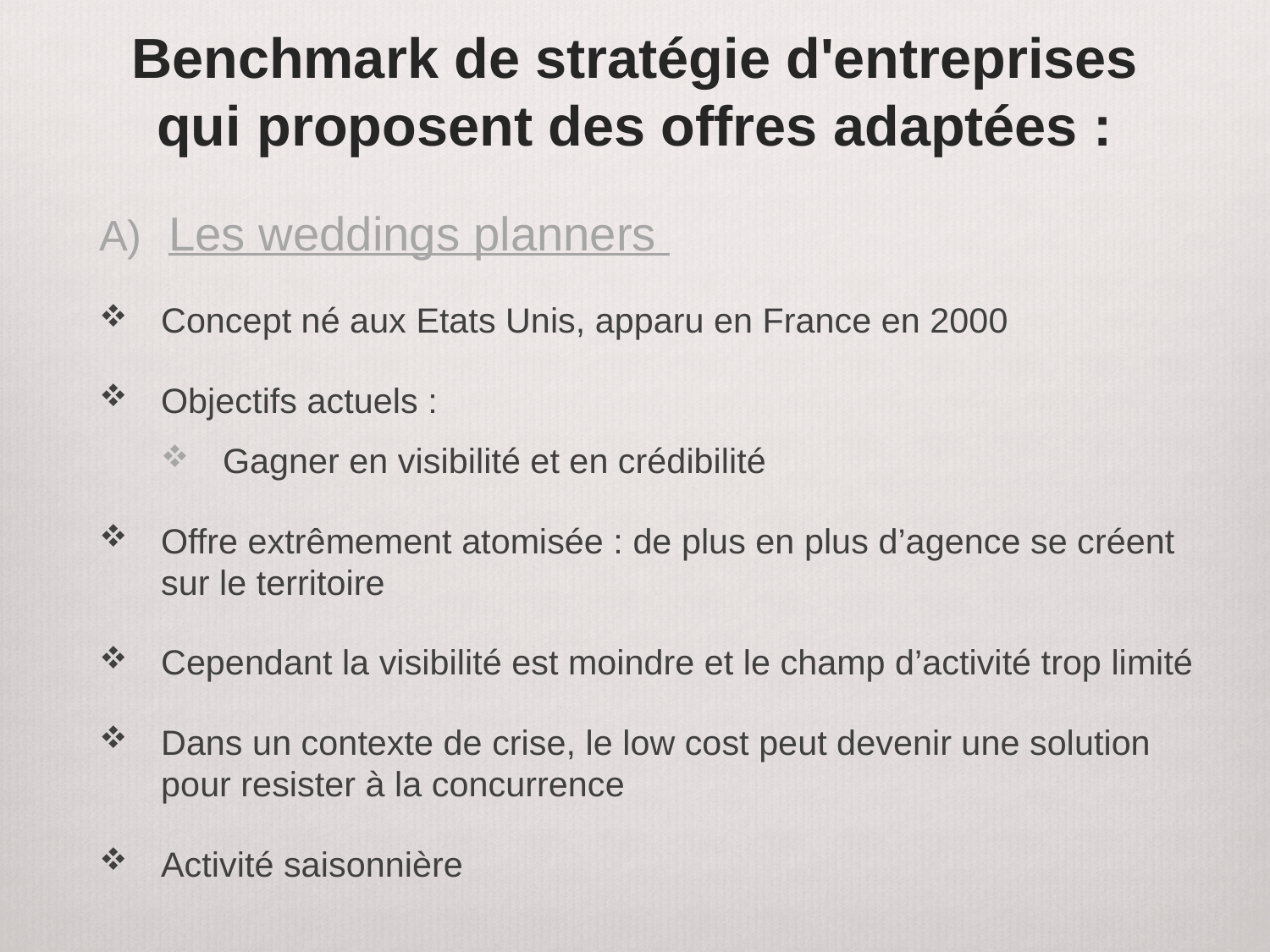

# Benchmark de stratégie d'entreprises qui proposent des offres adaptées :
Les weddings planners
Concept né aux Etats Unis, apparu en France en 2000
Objectifs actuels :
Gagner en visibilité et en crédibilité
Offre extrêmement atomisée : de plus en plus d’agence se créent sur le territoire
Cependant la visibilité est moindre et le champ d’activité trop limité
Dans un contexte de crise, le low cost peut devenir une solution pour resister à la concurrence
Activité saisonnière